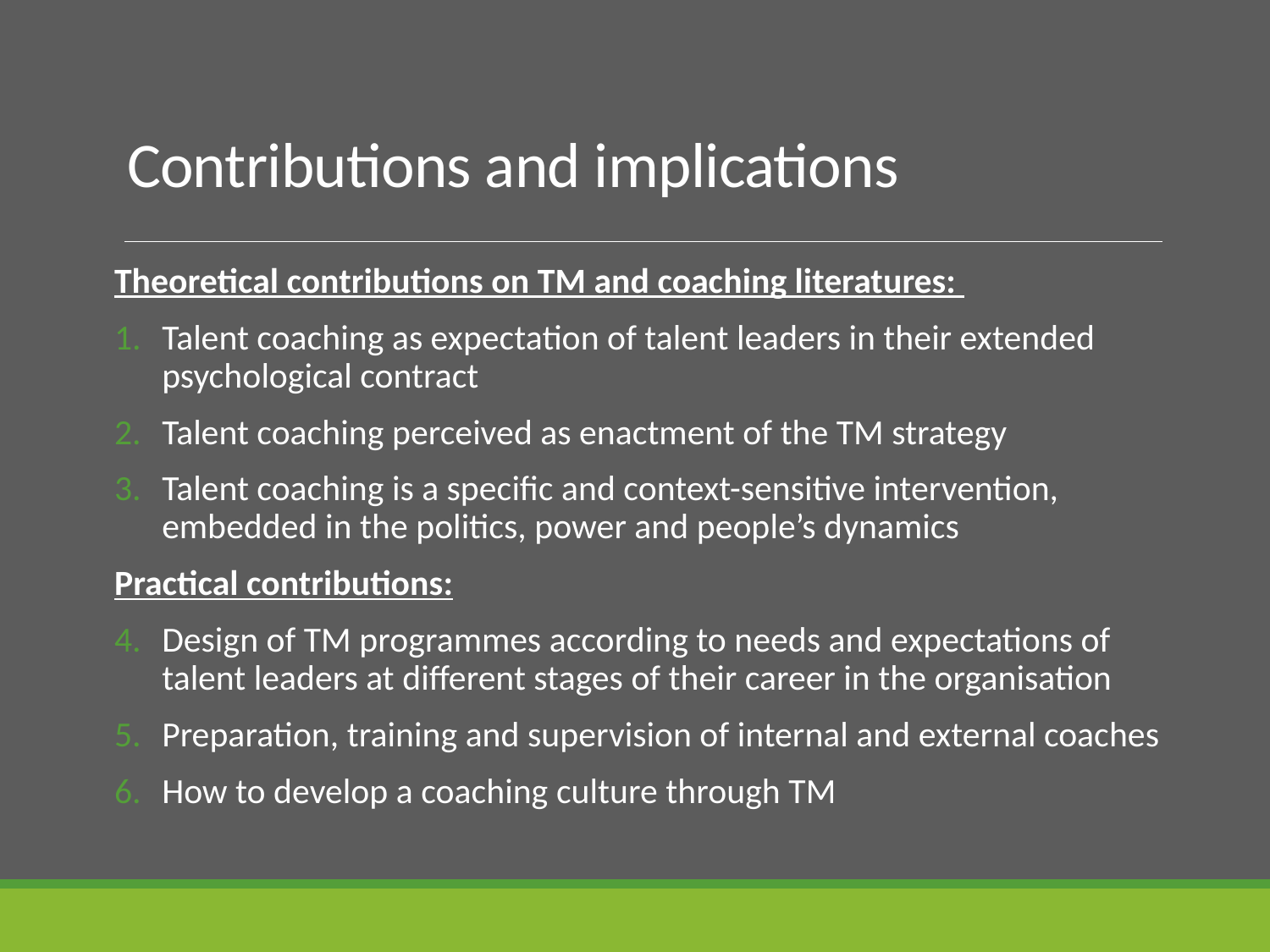

# Contributions and implications
Theoretical contributions on TM and coaching literatures:
Talent coaching as expectation of talent leaders in their extended psychological contract
Talent coaching perceived as enactment of the TM strategy
Talent coaching is a specific and context-sensitive intervention, embedded in the politics, power and people’s dynamics
Practical contributions:
Design of TM programmes according to needs and expectations of talent leaders at different stages of their career in the organisation
Preparation, training and supervision of internal and external coaches
How to develop a coaching culture through TM